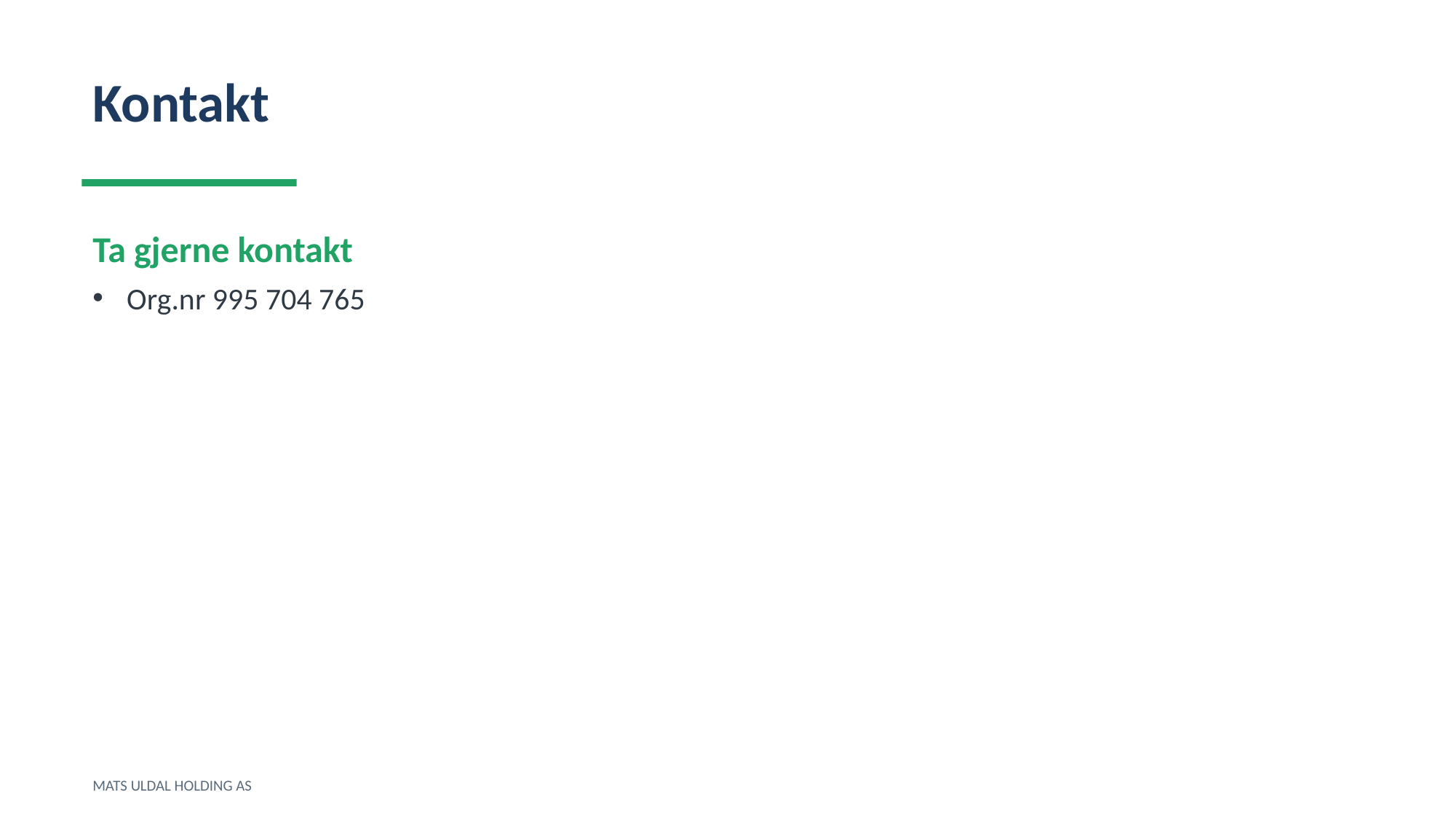

Kontakt

Ta gjerne kontakt
Org.nr 995 704 765
MATS ULDAL HOLDING AS